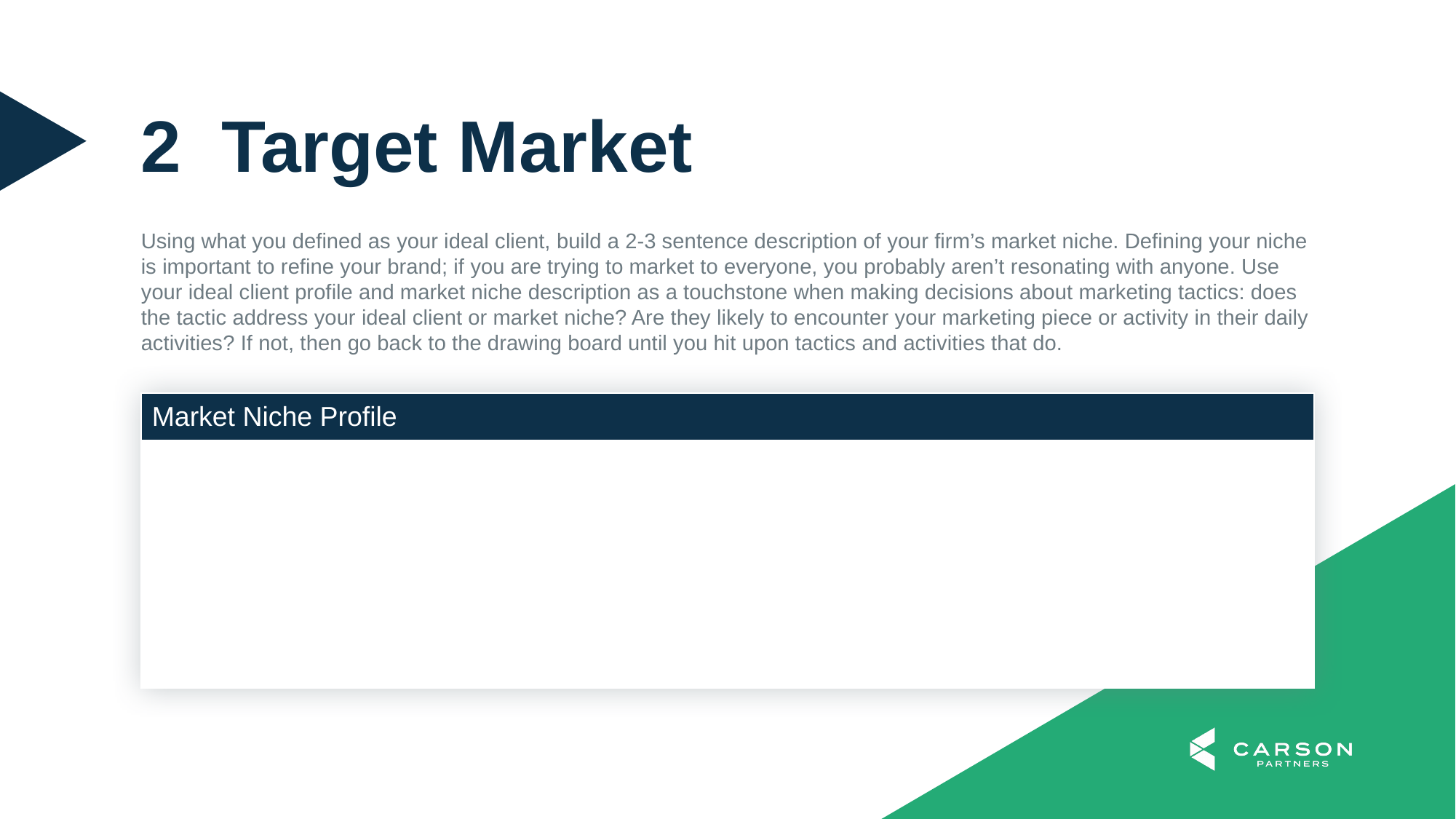

2  Target Market
Using what you defined as your ideal client, build a 2-3 sentence description of your firm’s market niche. Defining your niche is important to refine your brand; if you are trying to market to everyone, you probably aren’t resonating with anyone. Use your ideal client profile and market niche description as a touchstone when making decisions about marketing tactics: does the tactic address your ideal client or market niche? Are they likely to encounter your marketing piece or activity in their daily activities? If not, then go back to the drawing board until you hit upon tactics and activities that do.
| Market Niche Profile |
| --- |
|  |